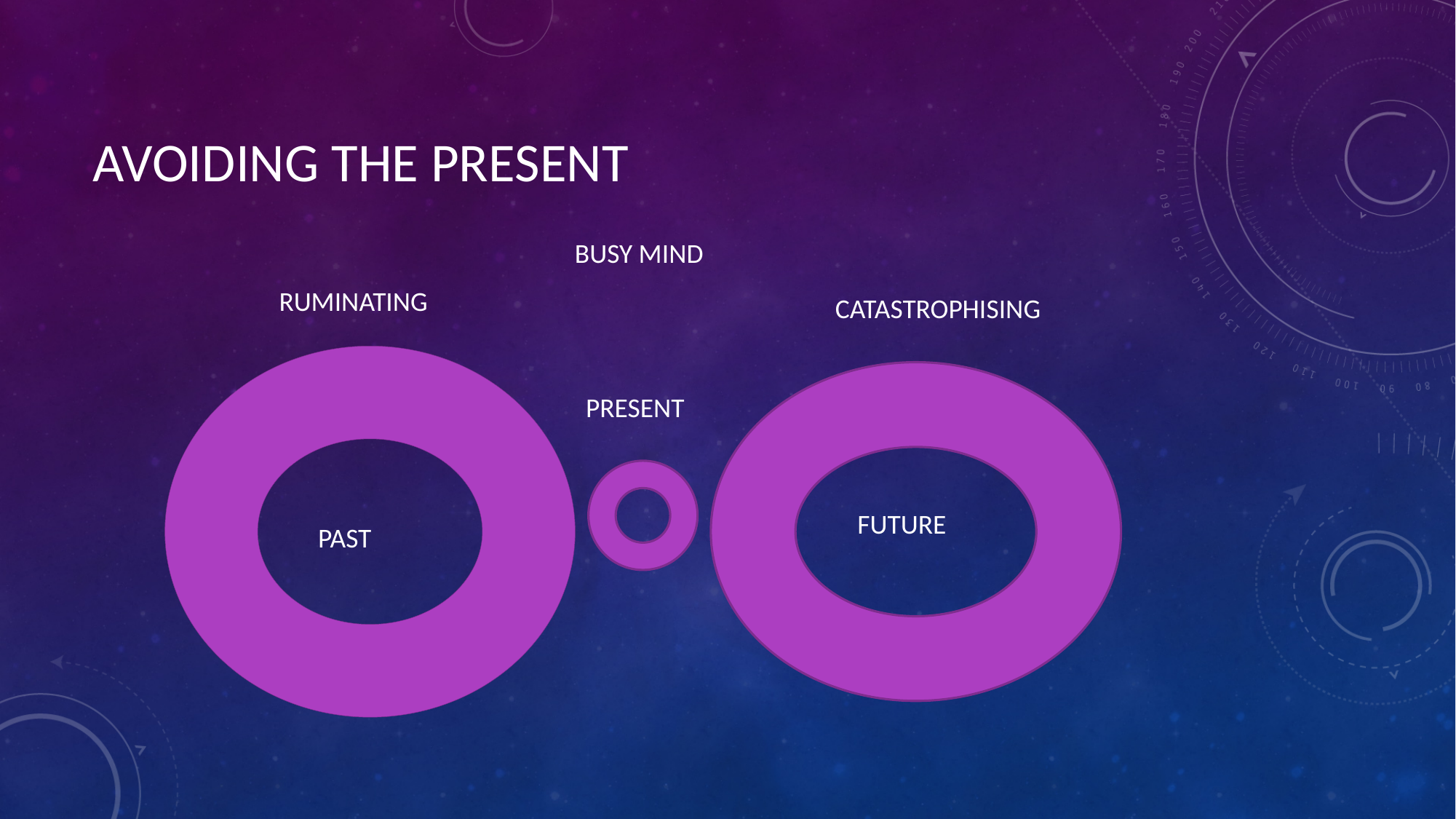

# Avoiding the Present
BUSY MIND
RUMINATING

CATASTROPHISING

PRESENT

FUTURE
 PAST